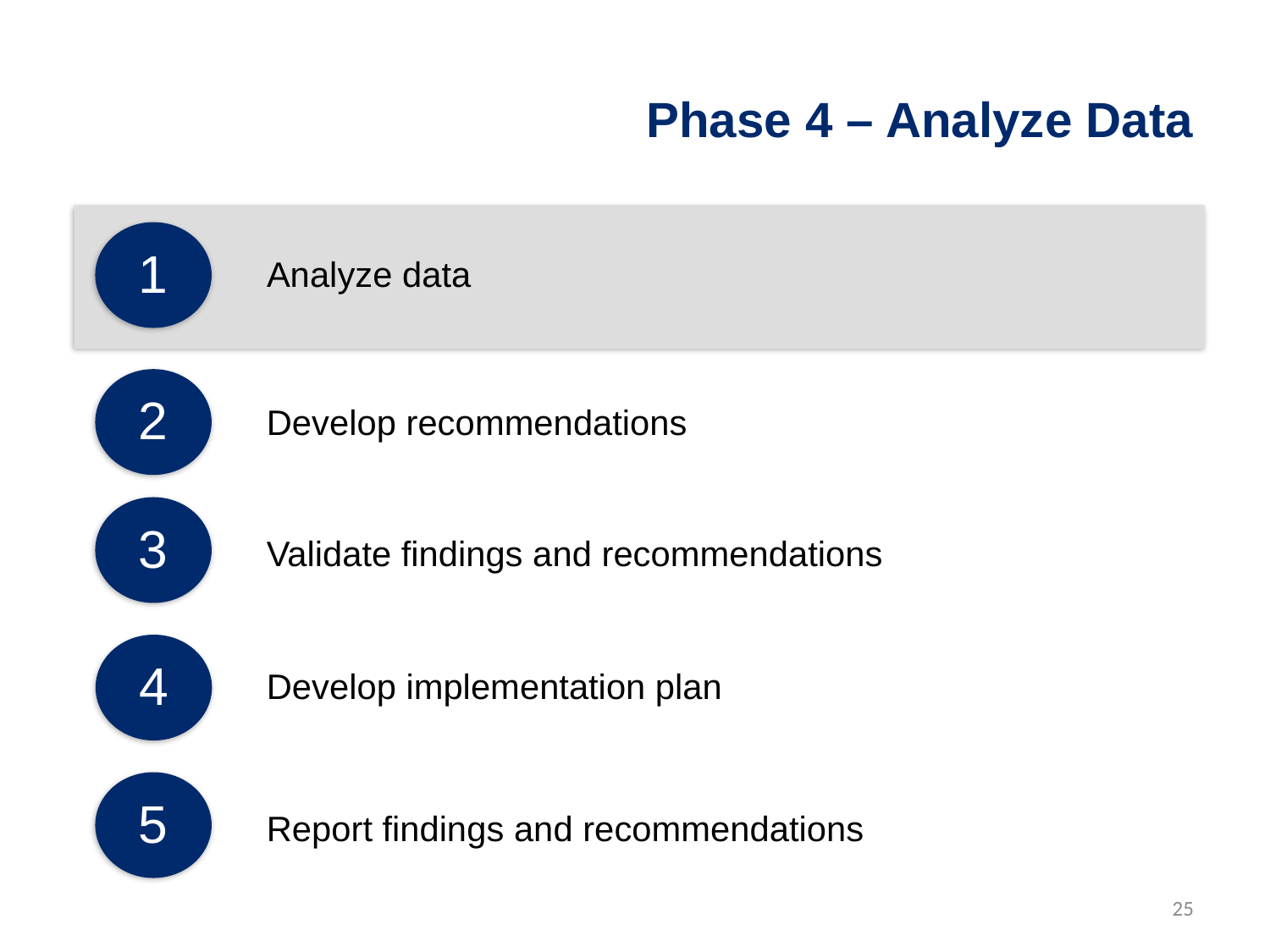

# Phase 4 – Analyze Data

1
Analyze data
2
Develop recommendations
3
Validate findings and recommendations
4
Develop implementation plan
5
Report findings and recommendations
25